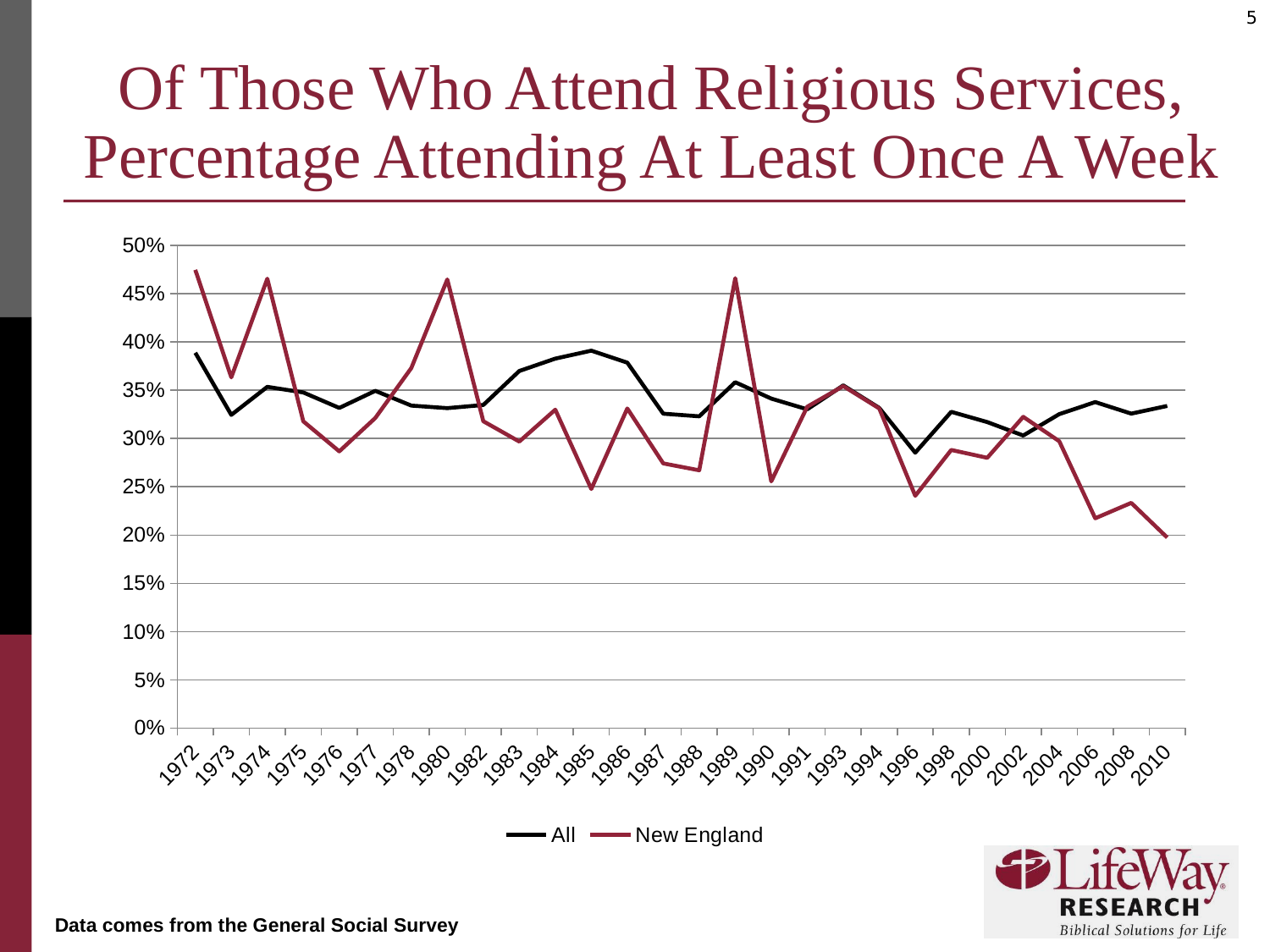

# Of Those Who Attend Religious Services, Percentage Attending At Least Once A Week

### Chart

| Category | All | New England |
|---|---|---|
| 1972 | 0.38880849011095037 | 0.47469066366704155 |
| 1973 | 0.324479207000697 | 0.3633633633633633 |
| 1974 | 0.3535415547540481 | 0.46557377049180326 |
| 1975 | 0.34774436090225563 | 0.3178036605657238 |
| 1976 | 0.3317080603382599 | 0.28667563930013457 |
| 1977 | 0.3493893650914056 | 0.3212996389891697 |
| 1978 | 0.33409979305587495 | 0.37298091042584436 |
| 1980 | 0.3314659197012138 | 0.46478873239436624 |
| 1982 | 0.33476205483769306 | 0.3179347826086957 |
| 1983 | 0.3699475251737343 | 0.2968253968253968 |
| 1984 | 0.3827575425980928 | 0.32986111111111116 |
| 1985 | 0.3910222557525462 | 0.24773022049286644 |
| 1986 | 0.37860834990059644 | 0.3310991957104557 |
| 1987 | 0.3257300413585662 | 0.27423167848699764 |
| 1988 | 0.3229768198454656 | 0.2670623145400593 |
| 1989 | 0.3583294519484552 | 0.46607669616519176 |
| 1990 | 0.3413871023813662 | 0.2555746140651801 |
| 1991 | 0.3302396348421453 | 0.33294528521536676 |
| 1993 | 0.35501211387038156 | 0.3542857142857143 |
| 1994 | 0.33166478281931216 | 0.3311582381729201 |
| 1996 | 0.28536208265429774 | 0.24068322981366458 |
| 1998 | 0.3276236002301598 | 0.28816466552315606 |
| 2000 | 0.3170126768326291 | 0.27999999999999997 |
| 2002 | 0.3031340297843965 | 0.32247284878863824 |
| 2004 | 0.3252803777721561 | 0.29722921914357675 |
| 2006 | 0.3377323846683498 | 0.21739130434782608 |
| 2008 | 0.3257714973702554 | 0.23333333333333334 |
| 2010 | 0.3337349397590361 | 0.19734345351043645 |
Data comes from the General Social Survey